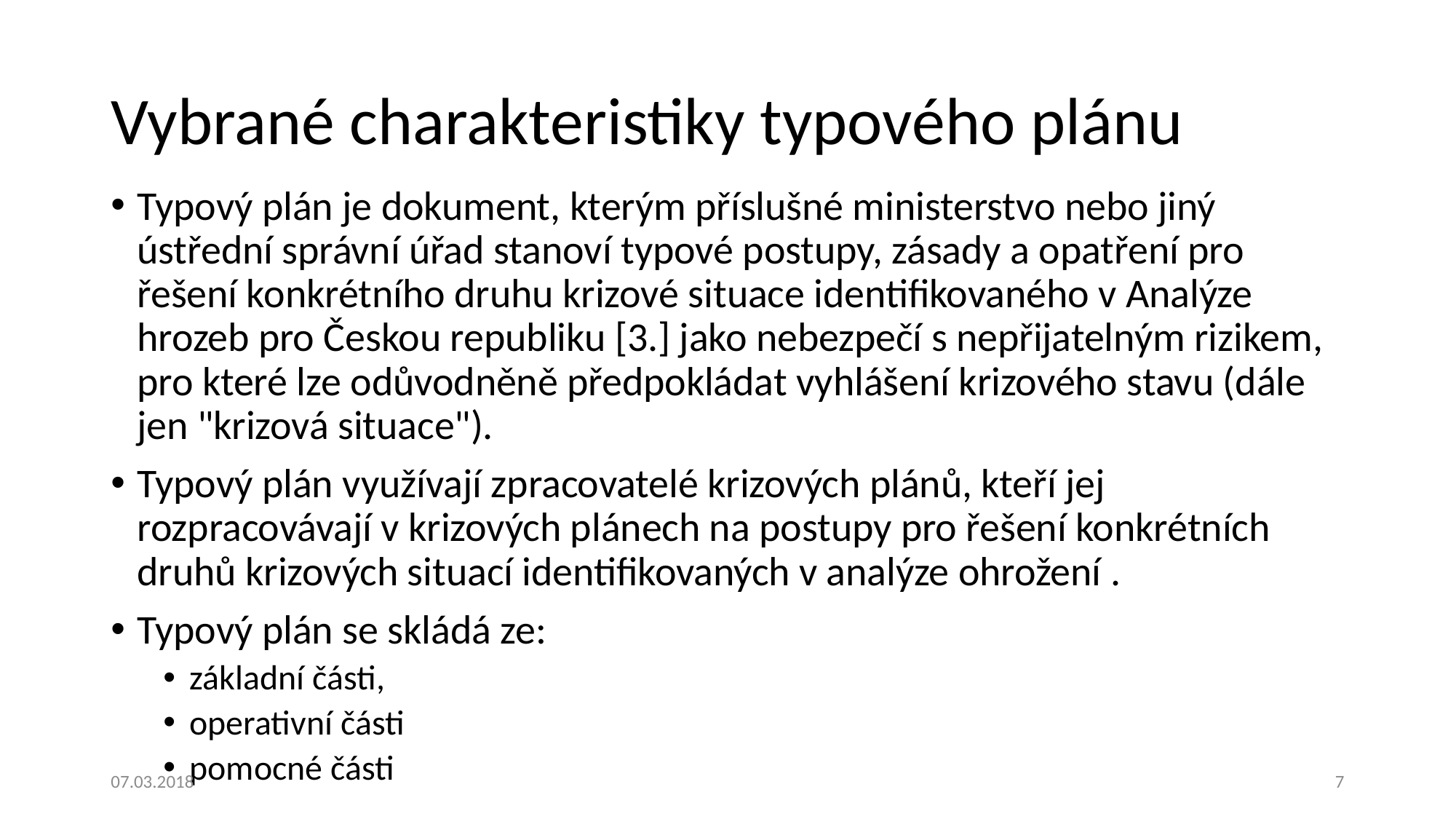

# Vybrané charakteristiky typového plánu
Typový plán je dokument, kterým příslušné ministerstvo nebo jiný ústřední správní úřad stanoví typové postupy, zásady a opatření pro řešení konkrétního druhu krizové situace identifikovaného v Analýze hrozeb pro Českou republiku [3.] jako nebezpečí s nepřijatelným rizikem, pro které lze odůvodněně předpokládat vyhlášení krizového stavu (dále jen "krizová situace").
Typový plán využívají zpracovatelé krizových plánů, kteří jej rozpracovávají v krizových plánech na postupy pro řešení konkrétních druhů krizových situací identifikovaných v analýze ohrožení .
Typový plán se skládá ze:
základní části,
operativní části
pomocné části

07.03.2018
7